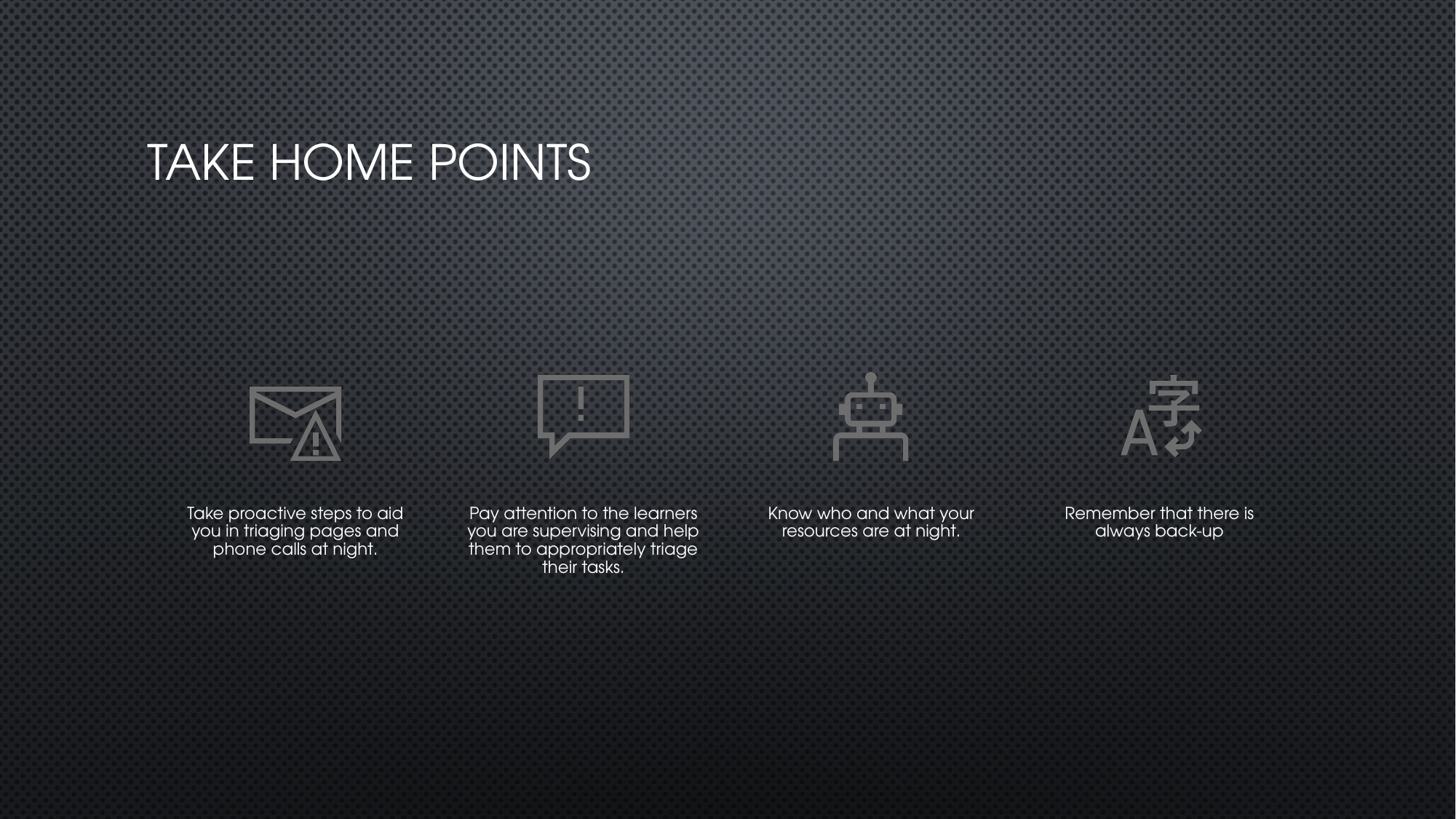

# Take Home Points
Take proactive steps to aid you in triaging pages and phone calls at night.
Pay attention to the learners you are supervising and help them to appropriately triage their tasks.
Know who and what your resources are at night.
Remember that there is always back-up